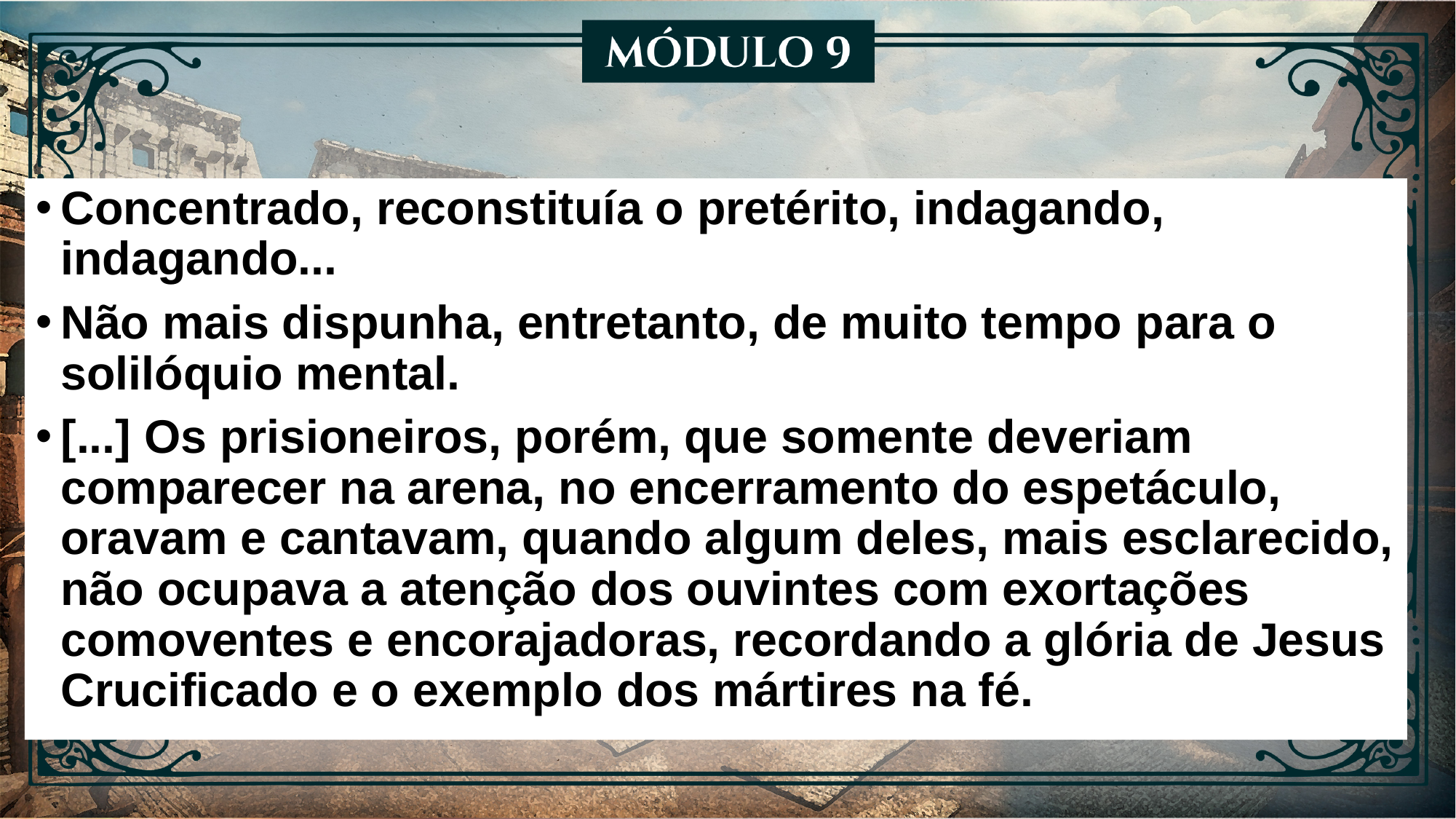

Concentrado, reconstituía o pretérito, indagando, indagando...
Não mais dispunha, entretanto, de muito tempo para o solilóquio mental.
[...] Os prisioneiros, porém, que somente deveriam comparecer na arena, no encerramento do espetáculo, oravam e cantavam, quando algum deles, mais esclarecido, não ocupava a atenção dos ouvintes com exortações comoventes e encorajadoras, recordando a glória de Jesus Crucificado e o exemplo dos mártires na fé.